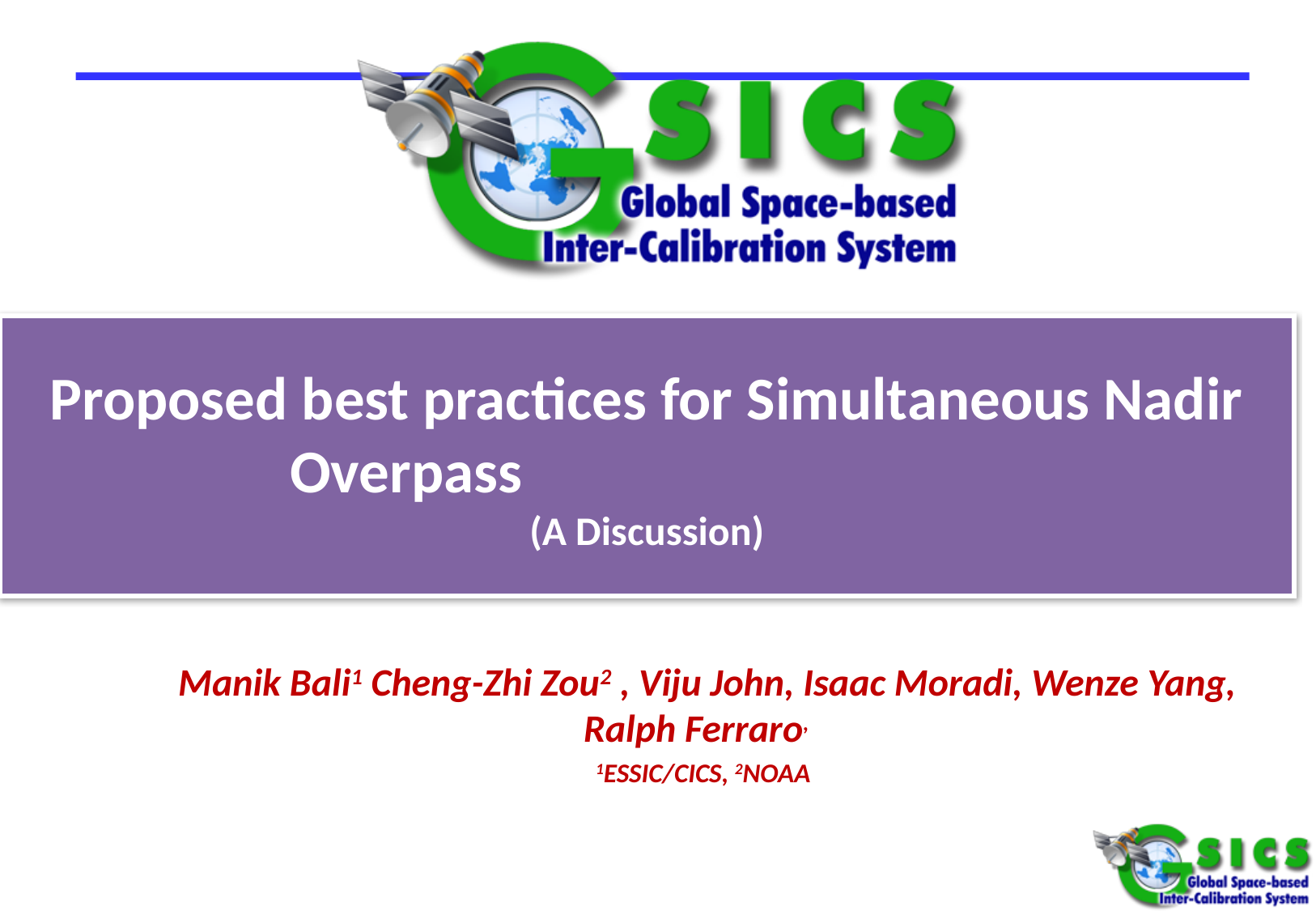

# Proposed best practices for Simultaneous Nadir Overpass (A Discussion)
 Manik Bali1 Cheng-Zhi Zou2 , Viju John, Isaac Moradi, Wenze Yang, Ralph Ferraro,
1ESSIC/CICS, 2NOAA